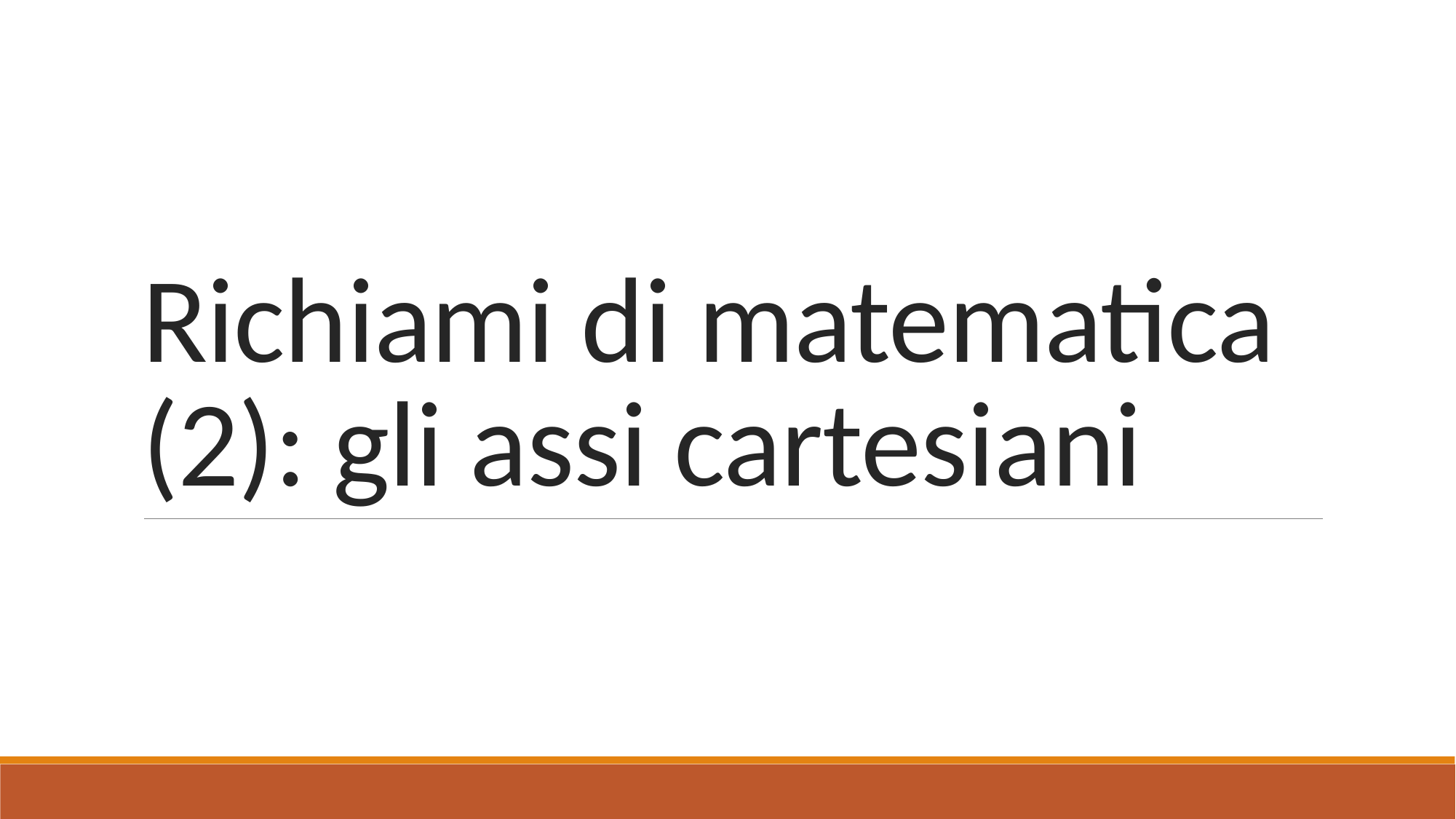

# Richiami di matematica (2): gli assi cartesiani